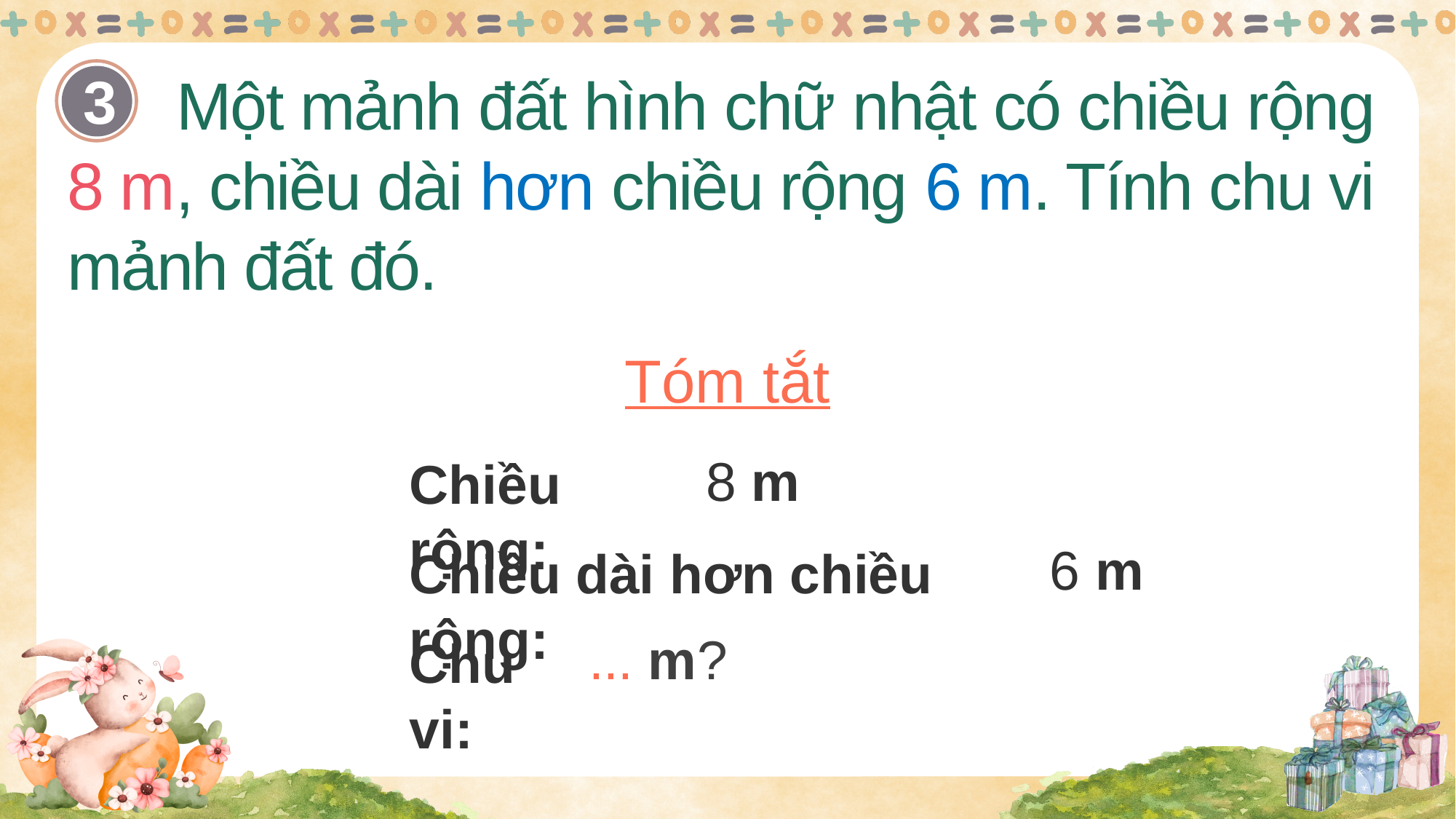

Một mảnh đất hình chữ nhật có chiều rộng 8 m, chiều dài hơn chiều rộng 6 m. Tính chu vi mảnh đất đó.
3

Tóm tắt
Chiều rộng:
8 m
Chiều dài hơn chiều rộng:
6 m
Chu vi:
... m?